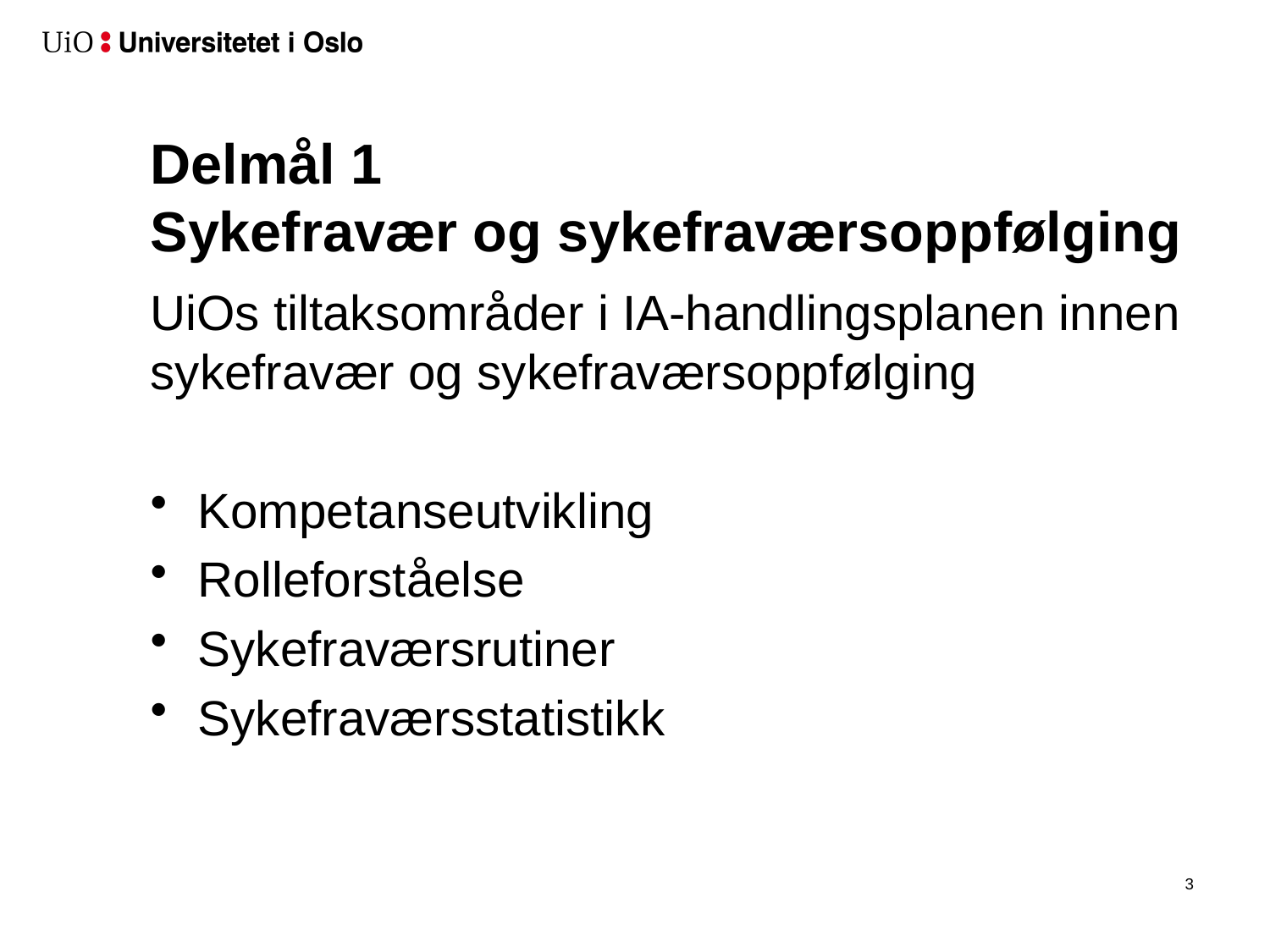

# Delmål 1 Sykefravær og sykefraværsoppfølging
UiOs tiltaksområder i IA-handlingsplanen innen sykefravær og sykefraværsoppfølging

Kompetanseutvikling
Rolleforståelse
Sykefraværsrutiner
Sykefraværsstatistikk
3